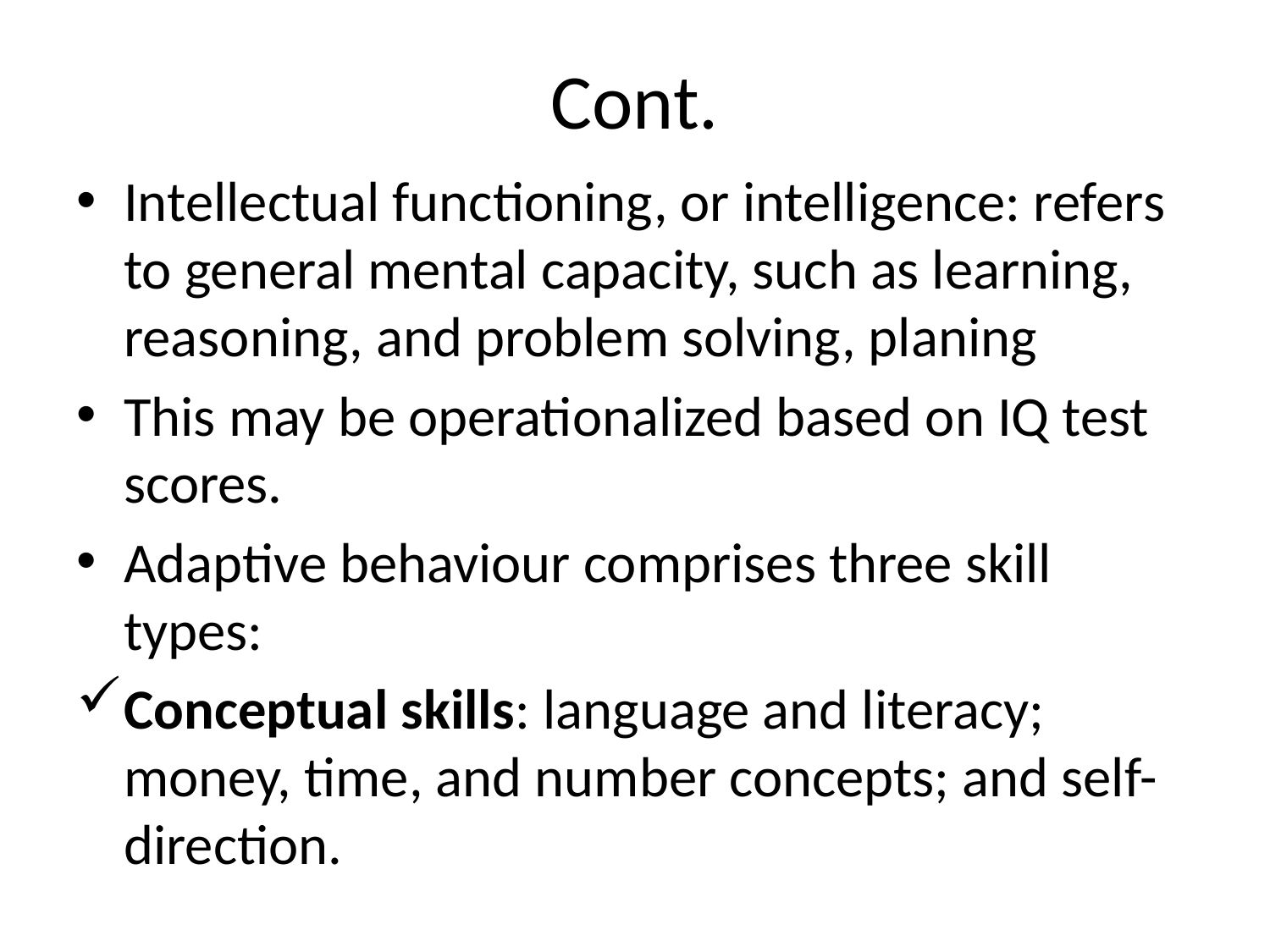

# Cont.
Intellectual functioning, or intelligence: refers to general mental capacity, such as learning, reasoning, and problem solving, planing
This may be operationalized based on IQ test scores.
Adaptive behaviour comprises three skill types:
Conceptual skills: language and literacy; money, time, and number concepts; and self-direction.